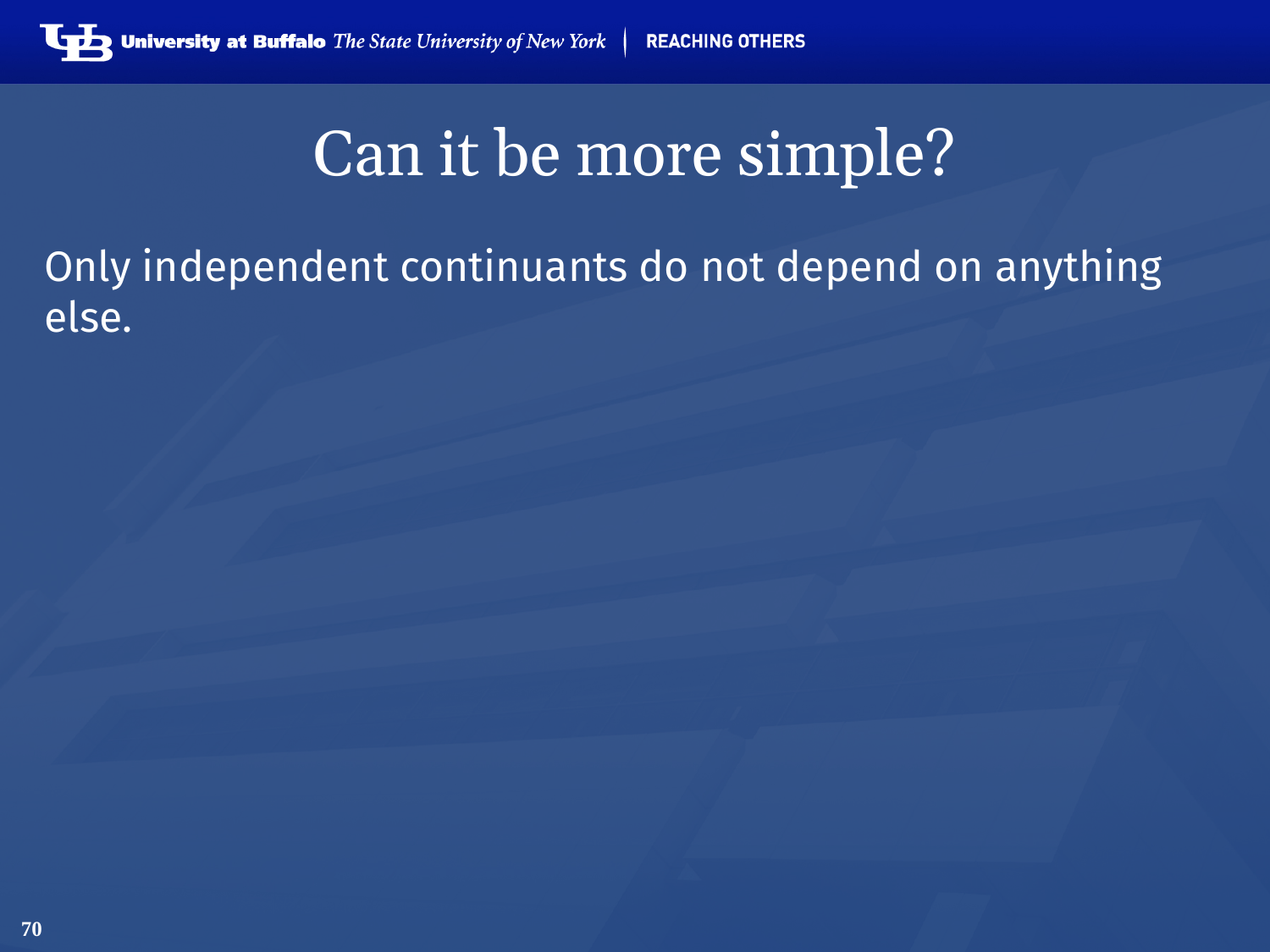

# Can it be more simple?
Only independent continuants do not depend on anything else.
70